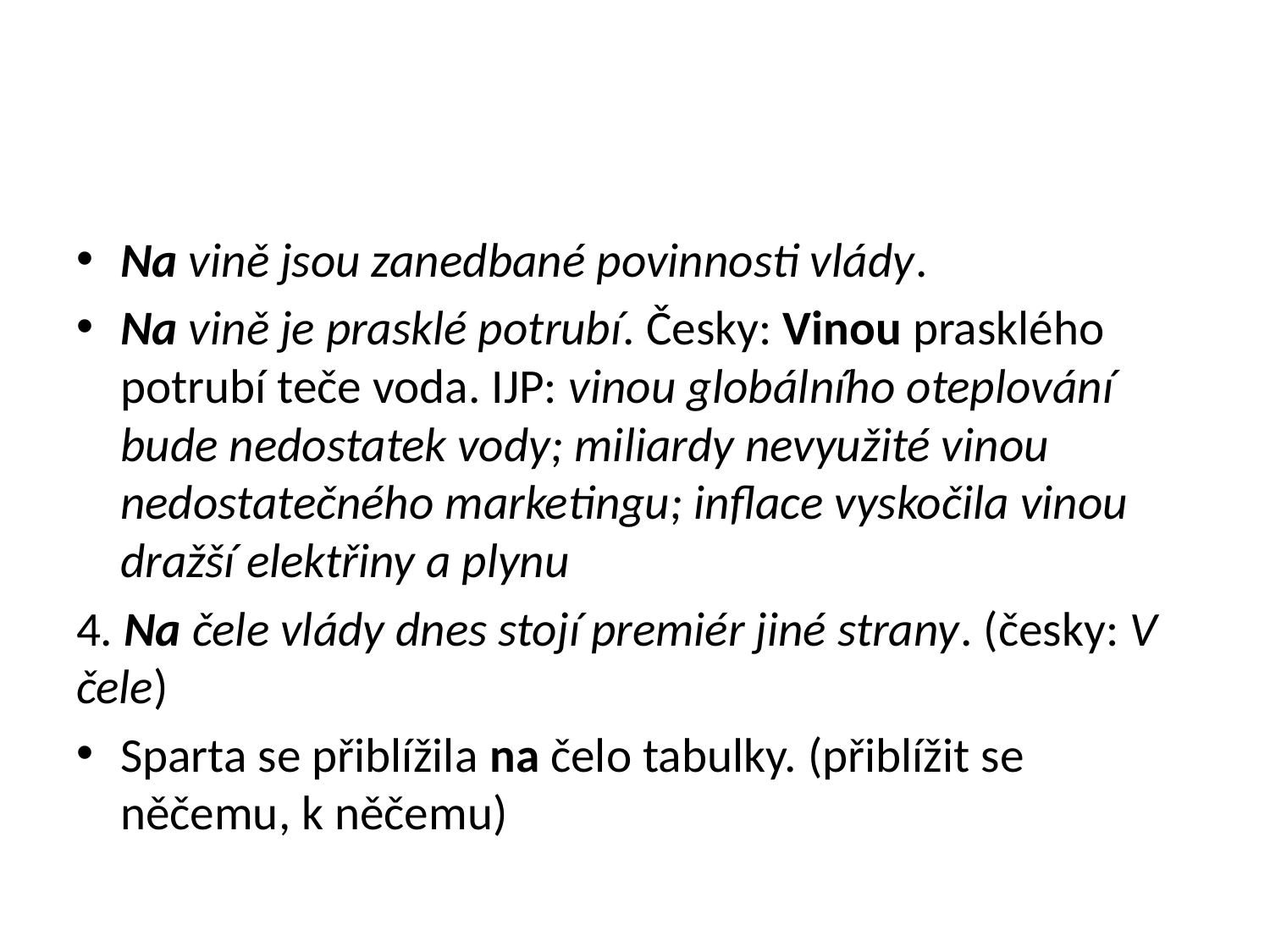

#
Na vině jsou zanedbané povinnosti vlády.
Na vině je prasklé potrubí. Česky: Vinou prasklého potrubí teče voda. IJP: vinou globálního oteplování bude nedostatek vody; miliardy nevyužité vinou nedostatečného marketingu; inflace vyskočila vinou dražší elektřiny a plynu
4. Na čele vlády dnes stojí premiér jiné strany. (česky: V čele)
Sparta se přiblížila na čelo tabulky. (přiblížit se něčemu, k něčemu)